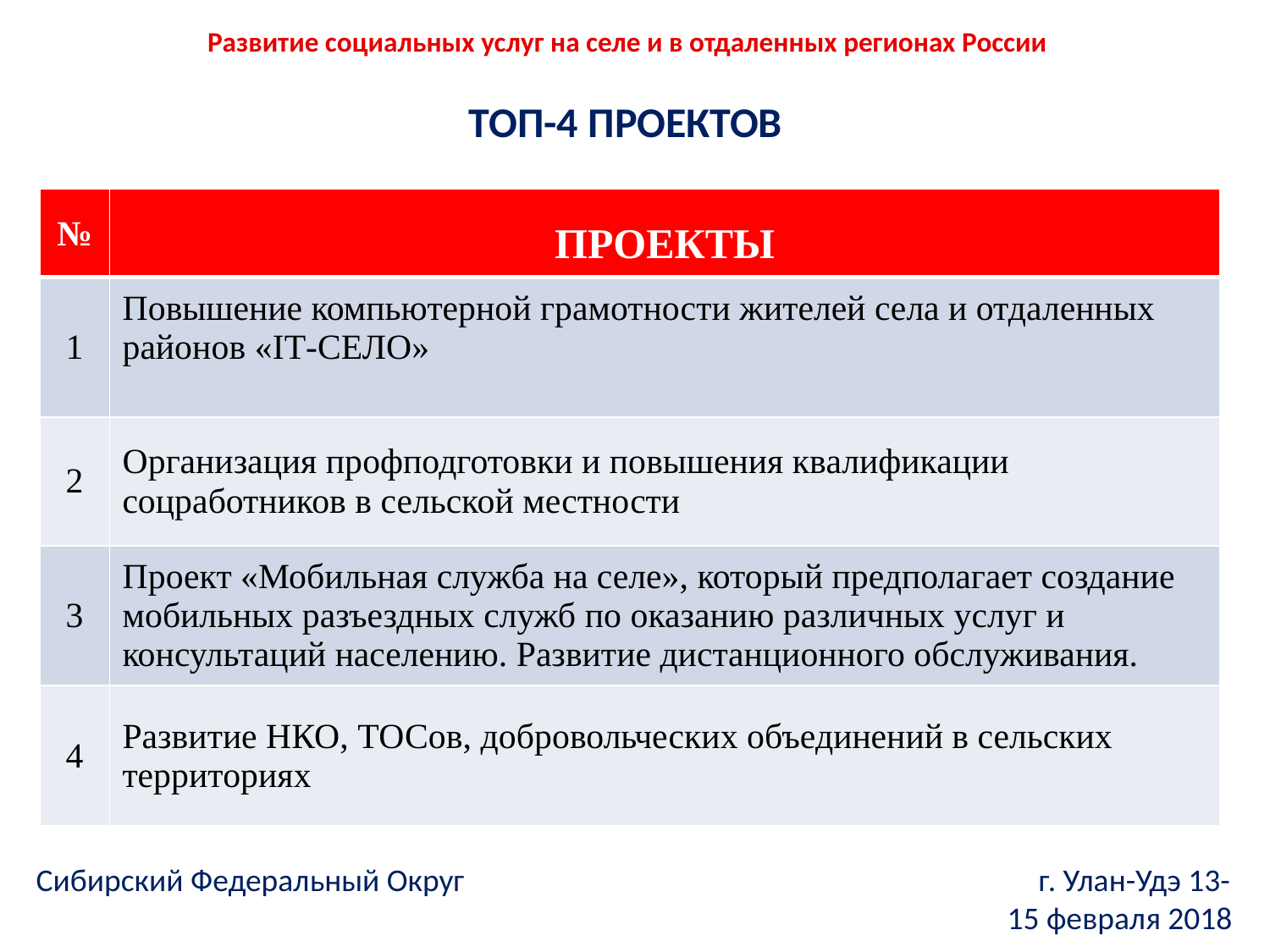

Развитие социальных услуг на селе и в отдаленных регионах России
ТОП-4 ПРОЕКТОВ
| № | ПРОЕКТЫ |
| --- | --- |
| 1 | Повышение компьютерной грамотности жителей села и отдаленных районов «IT-СЕЛО» |
| 2 | Организация профподготовки и повышения квалификации соцработников в сельской местности |
| 3 | Проект «Мобильная служба на селе», который предполагает создание мобильных разъездных служб по оказанию различных услуг и консультаций населению. Развитие дистанционного обслуживания. |
| 4 | Развитие НКО, ТОСов, добровольческих объединений в сельских территориях |
Сибирский Федеральный Округ                                                                                г. Улан-Удэ 13-15 февраля 2018